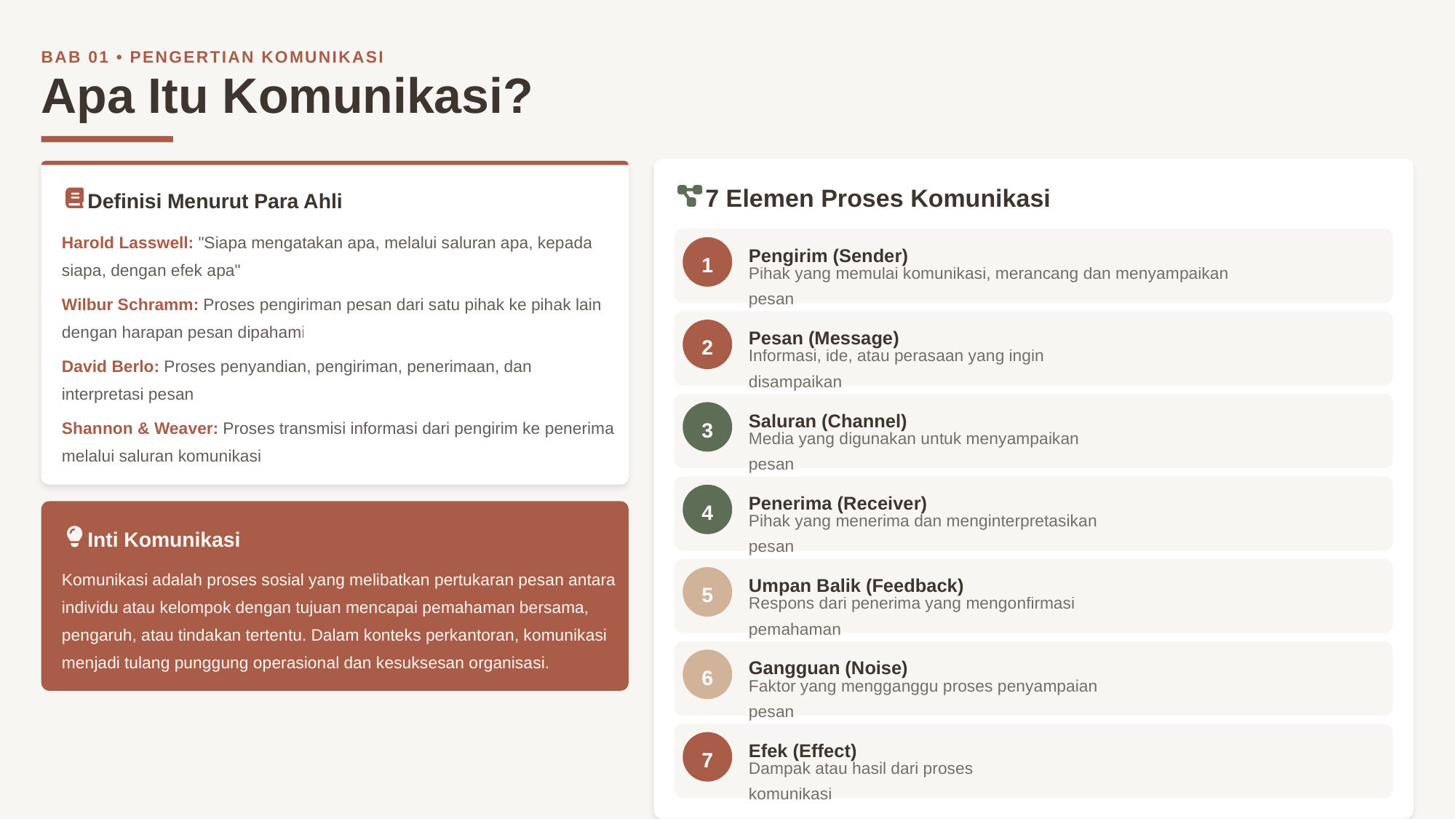

BAB 01 • PENGERTIAN KOMUNIKASI
Apa Itu Komunikasi?

7 Elemen Proses Komunikasi
Definisi Menurut Para Ahli

Harold Lasswell: "Siapa mengatakan apa, melalui saluran apa, kepada siapa, dengan efek apa"

1

Pengirim (Sender)
Pihak yang memulai komunikasi, merancang dan menyampaikan pesan
Wilbur Schramm: Proses pengiriman pesan dari satu pihak ke pihak lain dengan harapan pesan dipahami

2

Pesan (Message)
David Berlo: Proses penyandian, pengiriman, penerimaan, dan interpretasi pesan
Informasi, ide, atau perasaan yang ingin disampaikan

3

Saluran (Channel)
Shannon & Weaver: Proses transmisi informasi dari pengirim ke penerima melalui saluran komunikasi
Media yang digunakan untuk menyampaikan pesan

4

Penerima (Receiver)

Pihak yang menerima dan menginterpretasikan pesan
Inti Komunikasi

Komunikasi adalah proses sosial yang melibatkan pertukaran pesan antara individu atau kelompok dengan tujuan mencapai pemahaman bersama, pengaruh, atau tindakan tertentu. Dalam konteks perkantoran, komunikasi menjadi tulang punggung operasional dan kesuksesan organisasi.
5

Umpan Balik (Feedback)
Respons dari penerima yang mengonfirmasi pemahaman

6

Gangguan (Noise)
Faktor yang mengganggu proses penyampaian pesan

7

Efek (Effect)
Dampak atau hasil dari proses komunikasi